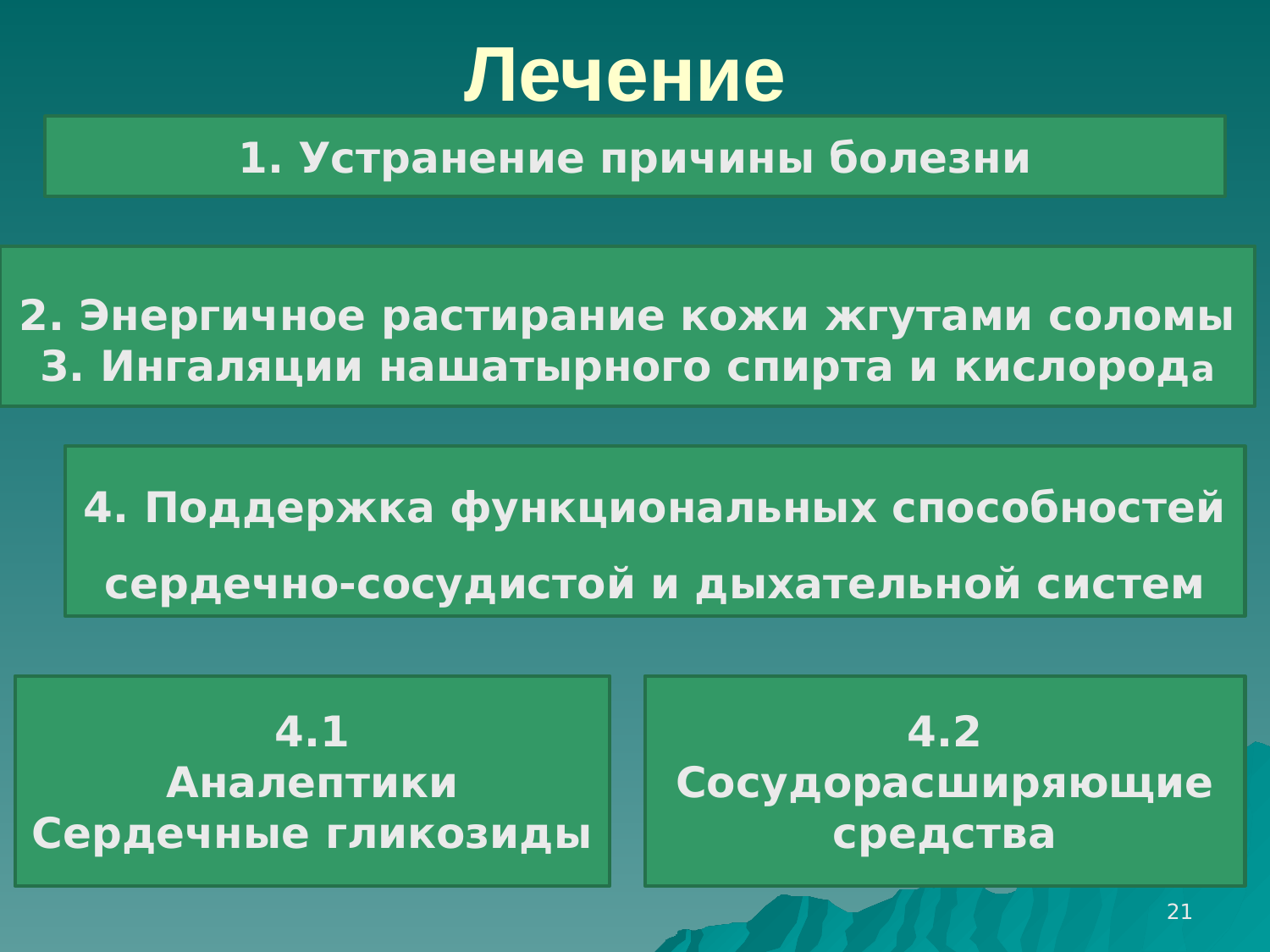

# Лечение
1. Устранение причины болезни
2. Энергичное растирание кожи жгутами соломы
3. Ингаляции нашатырного спирта и кислорода
4. Поддержка функциональных способностей
сердечно-сосудистой и дыхательной систем
4.1
Аналептики
Сердечные гликозиды
4.2
Сосудорасширяющие средства
21